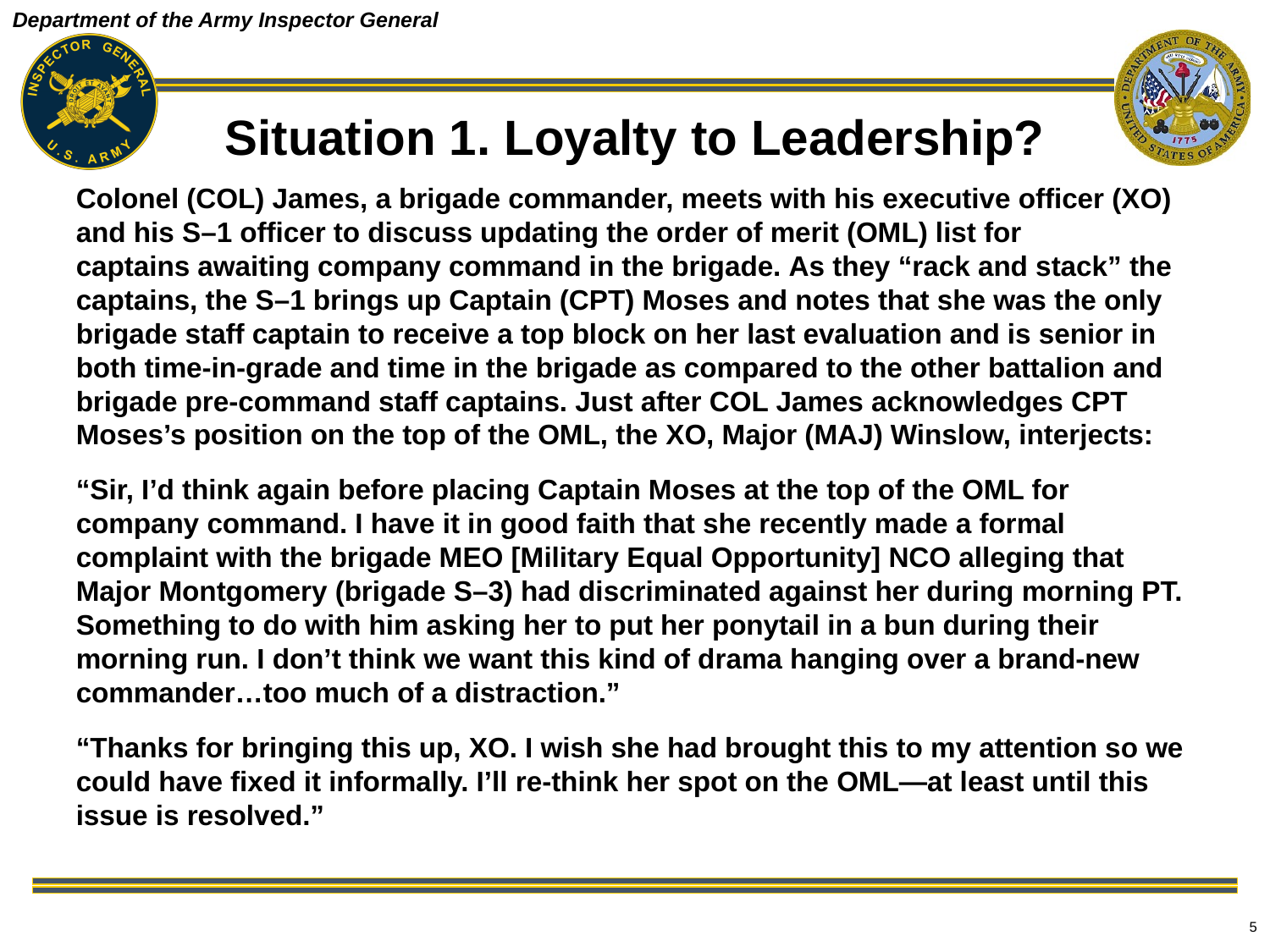

# Situation 1. Loyalty to Leadership?
Colonel (COL) James, a brigade commander, meets with his executive officer (XO) and his S–1 officer to discuss updating the order of merit (OML) list for captains awaiting company command in the brigade. As they “rack and stack” the captains, the S–1 brings up Captain (CPT) Moses and notes that she was the only brigade staff captain to receive a top block on her last evaluation and is senior in both time-in-grade and time in the brigade as compared to the other battalion and brigade pre-command staff captains. Just after COL James acknowledges CPT Moses’s position on the top of the OML, the XO, Major (MAJ) Winslow, interjects:
“Sir, I’d think again before placing Captain Moses at the top of the OML for company command. I have it in good faith that she recently made a formal complaint with the brigade MEO [Military Equal Opportunity] NCO alleging that Major Montgomery (brigade S–3) had discriminated against her during morning PT.  Something to do with him asking her to put her ponytail in a bun during their morning run. I don’t think we want this kind of drama hanging over a brand-new commander…too much of a distraction.”
“Thanks for bringing this up, XO. I wish she had brought this to my attention so we could have fixed it informally. I’ll re-think her spot on the OML—at least until this issue is resolved.”

5